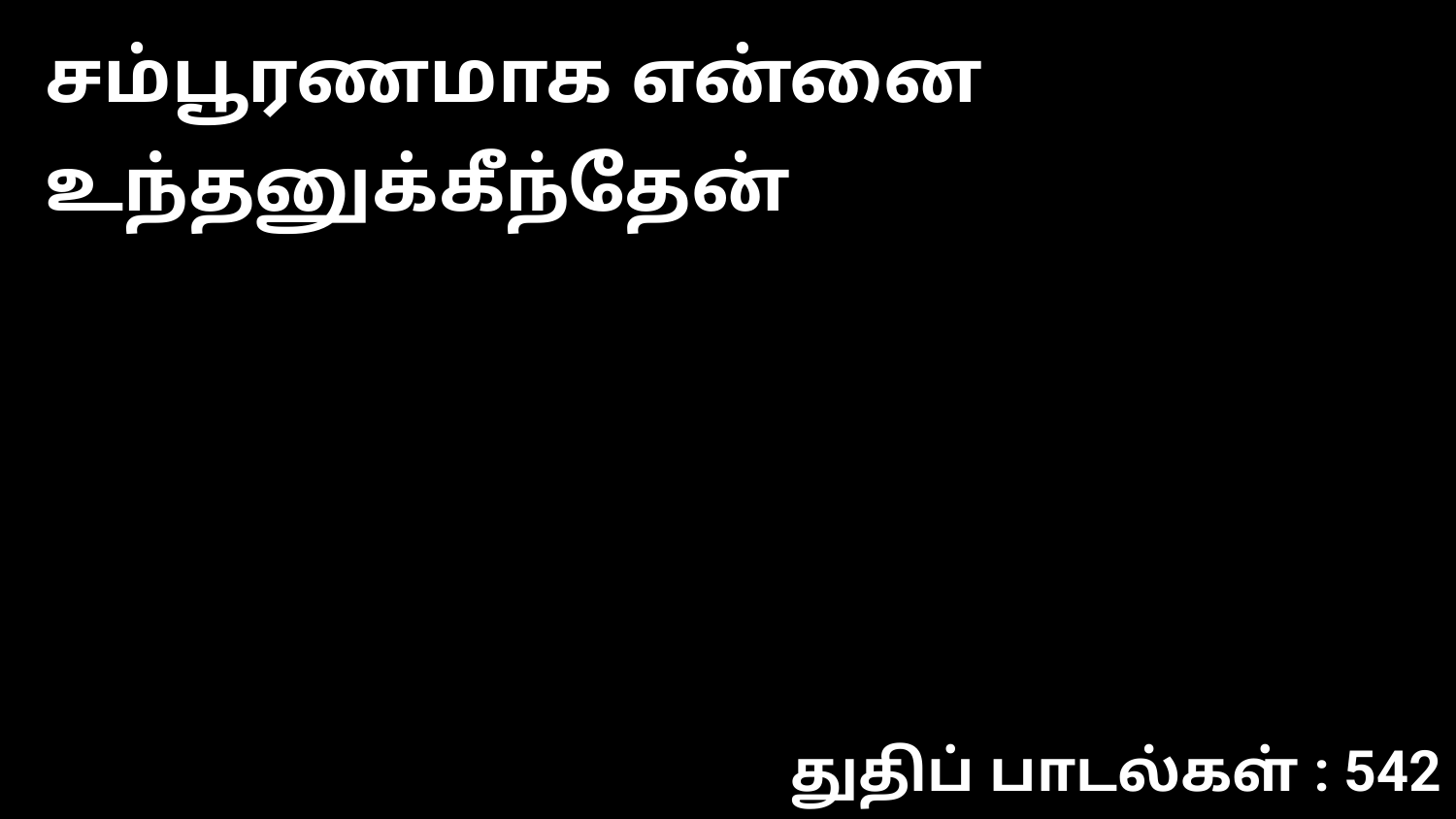

சம்பூரணமாக என்னை உந்தனுக்கீந்தேன்
துதிப் பாடல்கள் : 542